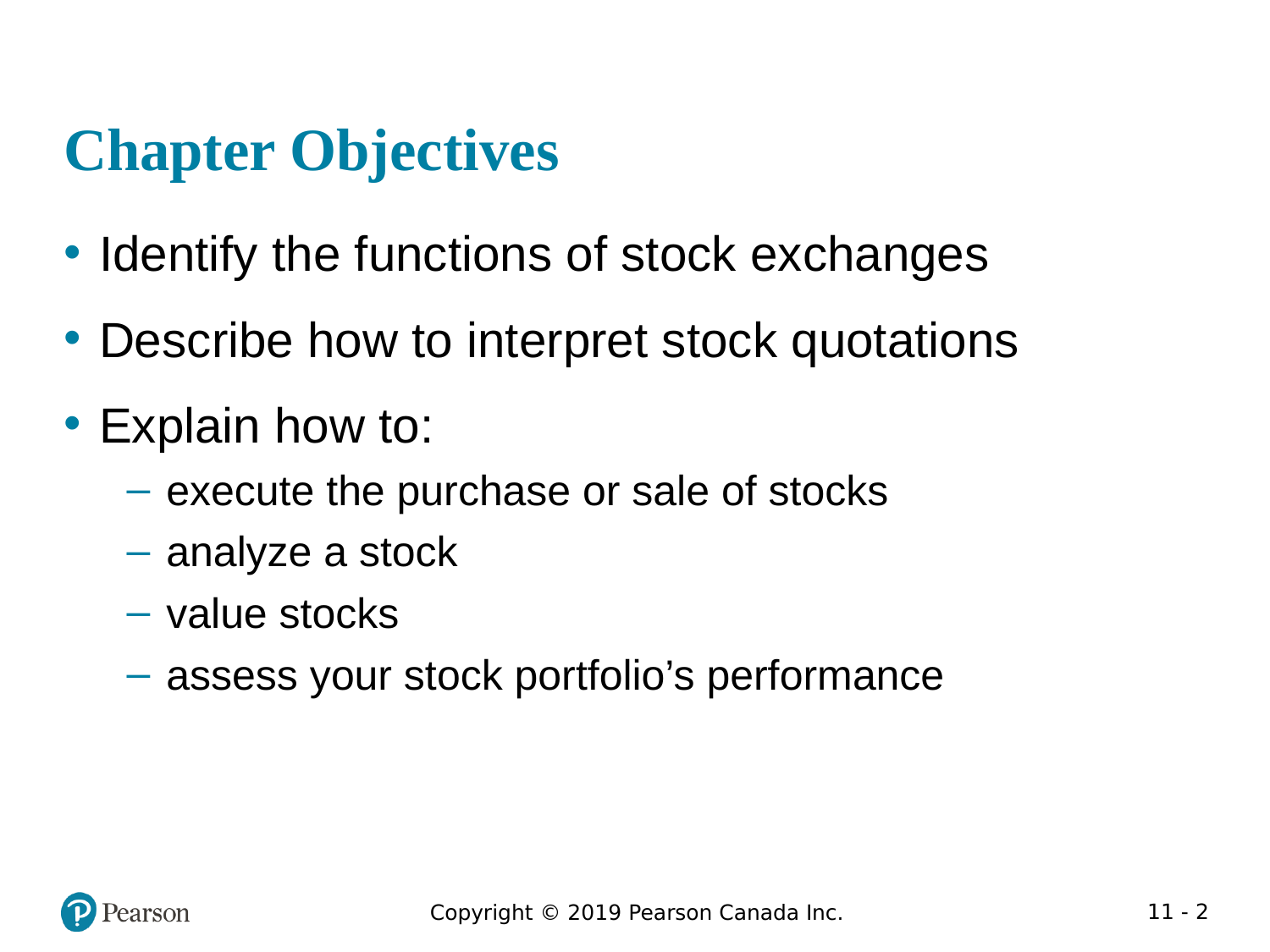

# Chapter Objectives
Identify the functions of stock exchanges
Describe how to interpret stock quotations
Explain how to:
execute the purchase or sale of stocks
analyze a stock
value stocks
assess your stock portfolio’s performance